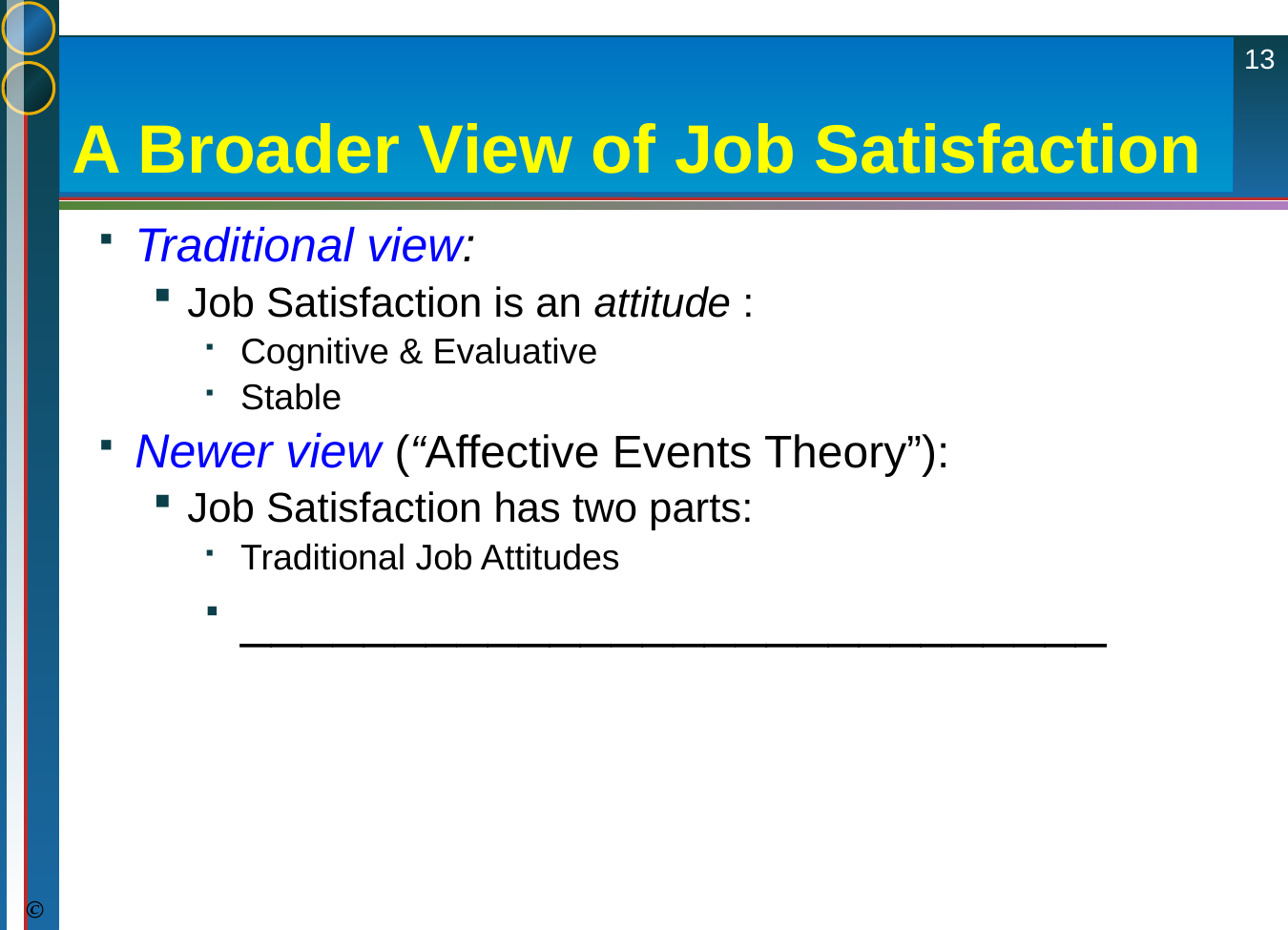

13
A Broader View of Job Satisfaction
#
Traditional view:
Job Satisfaction is an attitude :
Cognitive & Evaluative
Stable
Newer view (“Affective Events Theory”):
Job Satisfaction has two parts:
Traditional Job Attitudes
____________________________